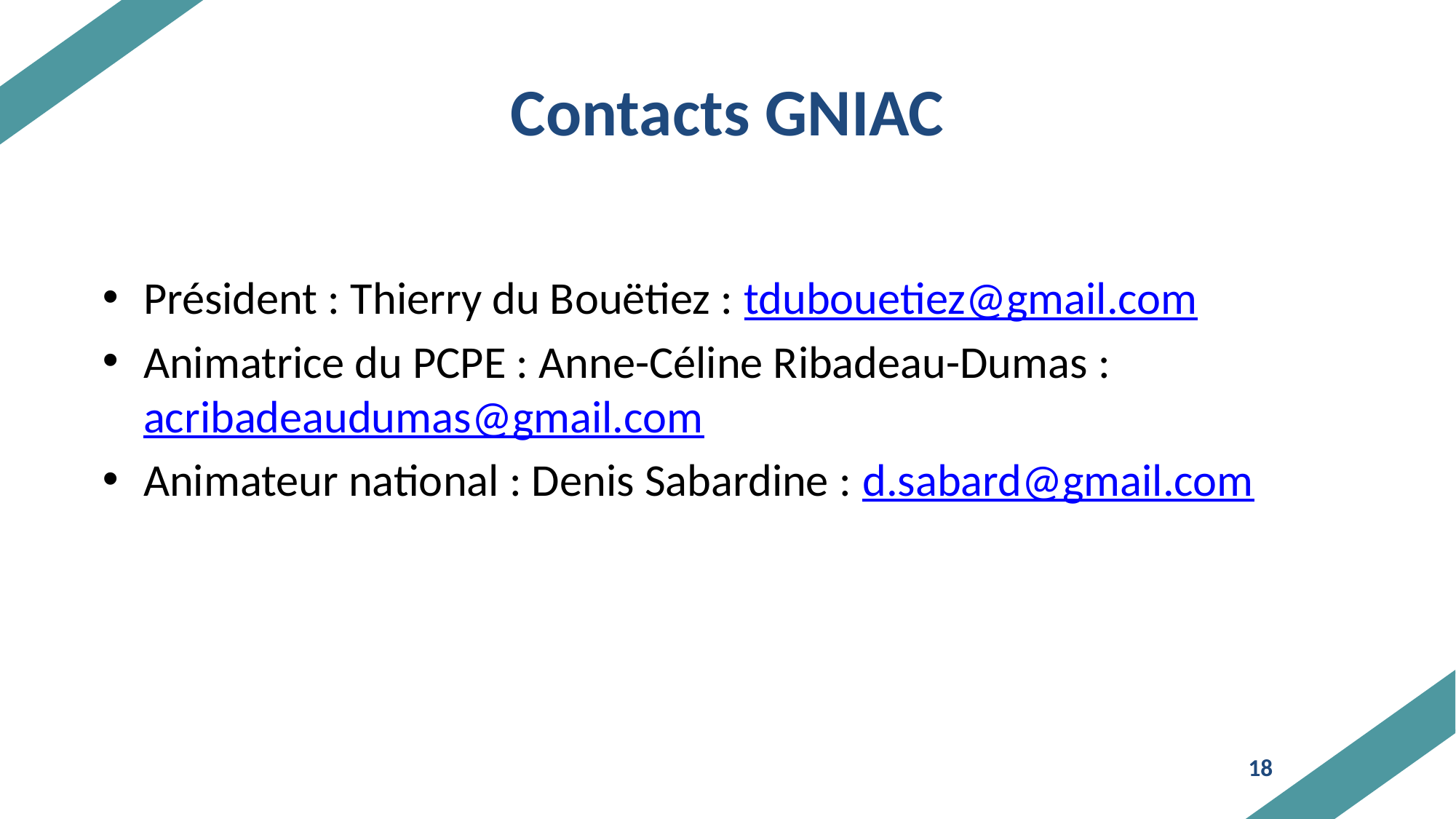

# Contacts GNIAC
Président : Thierry du Bouëtiez : tdubouetiez@gmail.com
Animatrice du PCPE : Anne-Céline Ribadeau-Dumas : acribadeaudumas@gmail.com
Animateur national : Denis Sabardine : d.sabard@gmail.com
18